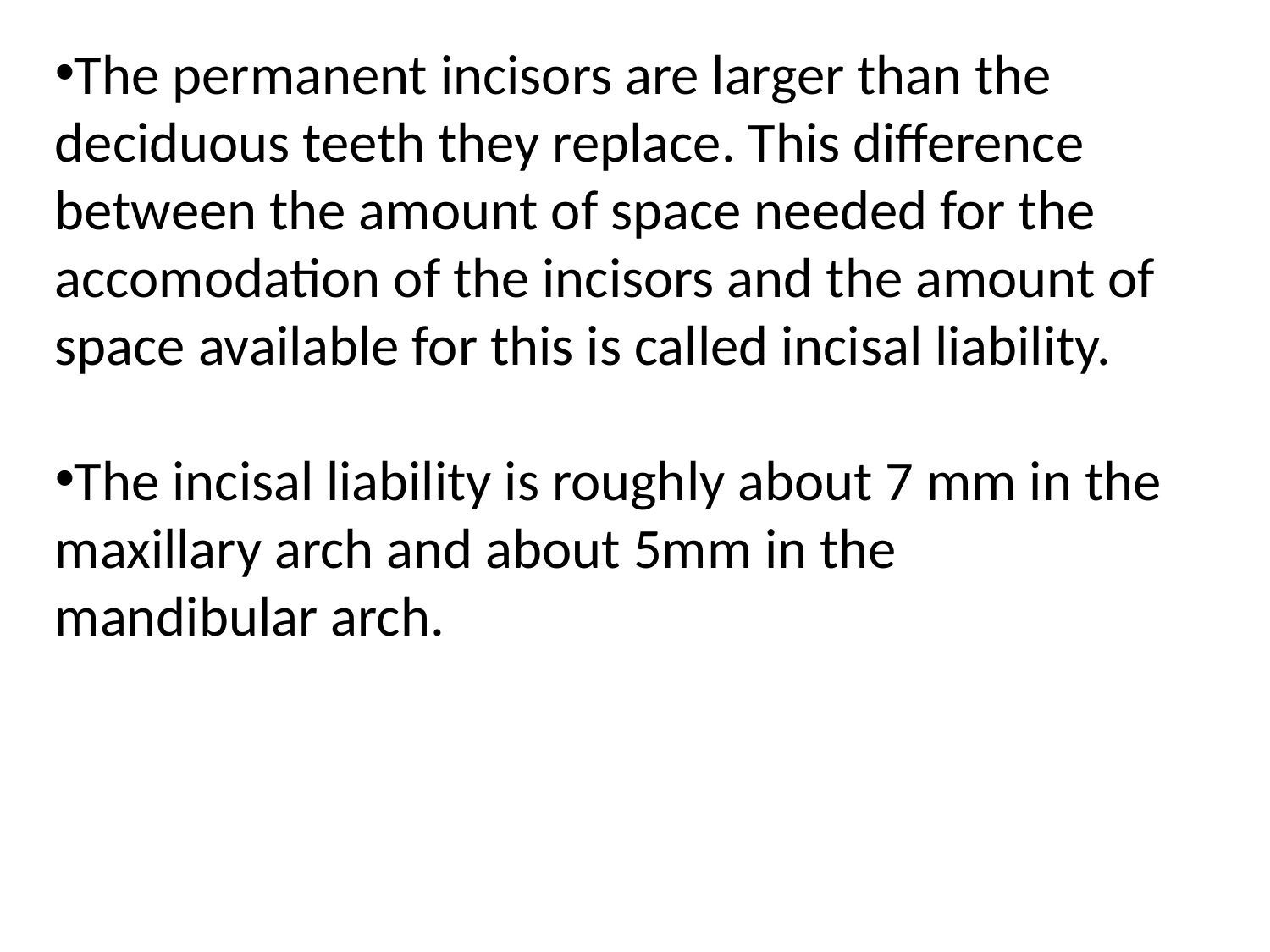

The permanent incisors are larger than the deciduous teeth they replace. This difference between the amount of space needed for the accomodation of the incisors and the amount of space available for this is called incisal liability.

The incisal liability is roughly about 7 mm in the maxillary arch and about 5mm in the mandibular arch.